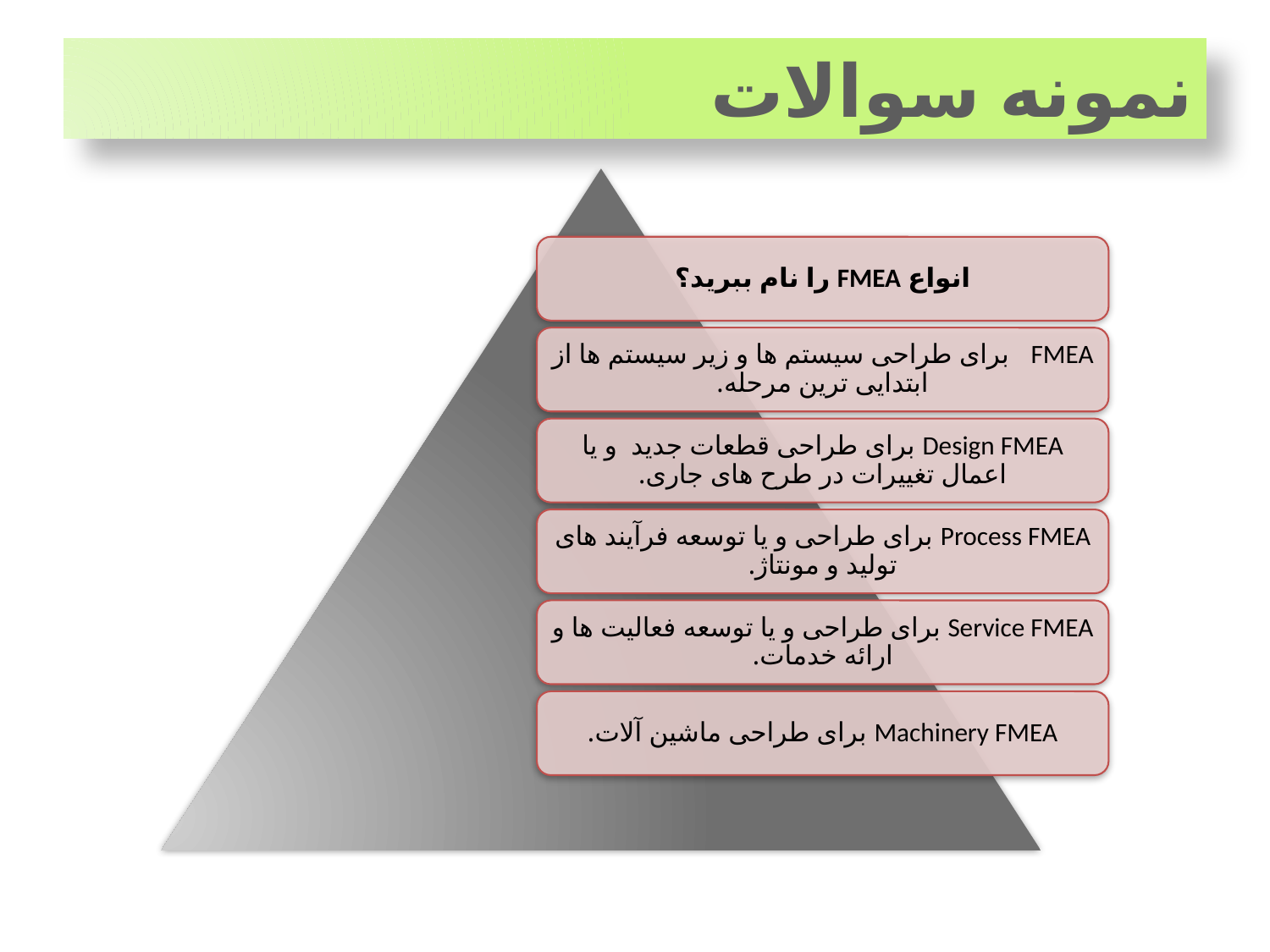

# نمونه سوالات
انواع FMEA را نام ببرید؟
FMEA   برای طراحی سیستم ها و زیر سیستم ها از ابتدایی ترین مرحله.
Design FMEA برای طراحی قطعات جدید  و یا اعمال تغییرات در طرح های جاری.
Process FMEA برای طراحی و یا توسعه فرآیند های تولید و مونتاژ.
Service FMEA برای طراحی و یا توسعه فعالیت ها و ارائه خدمات.
Machinery FMEA برای طراحی ماشین آلات.